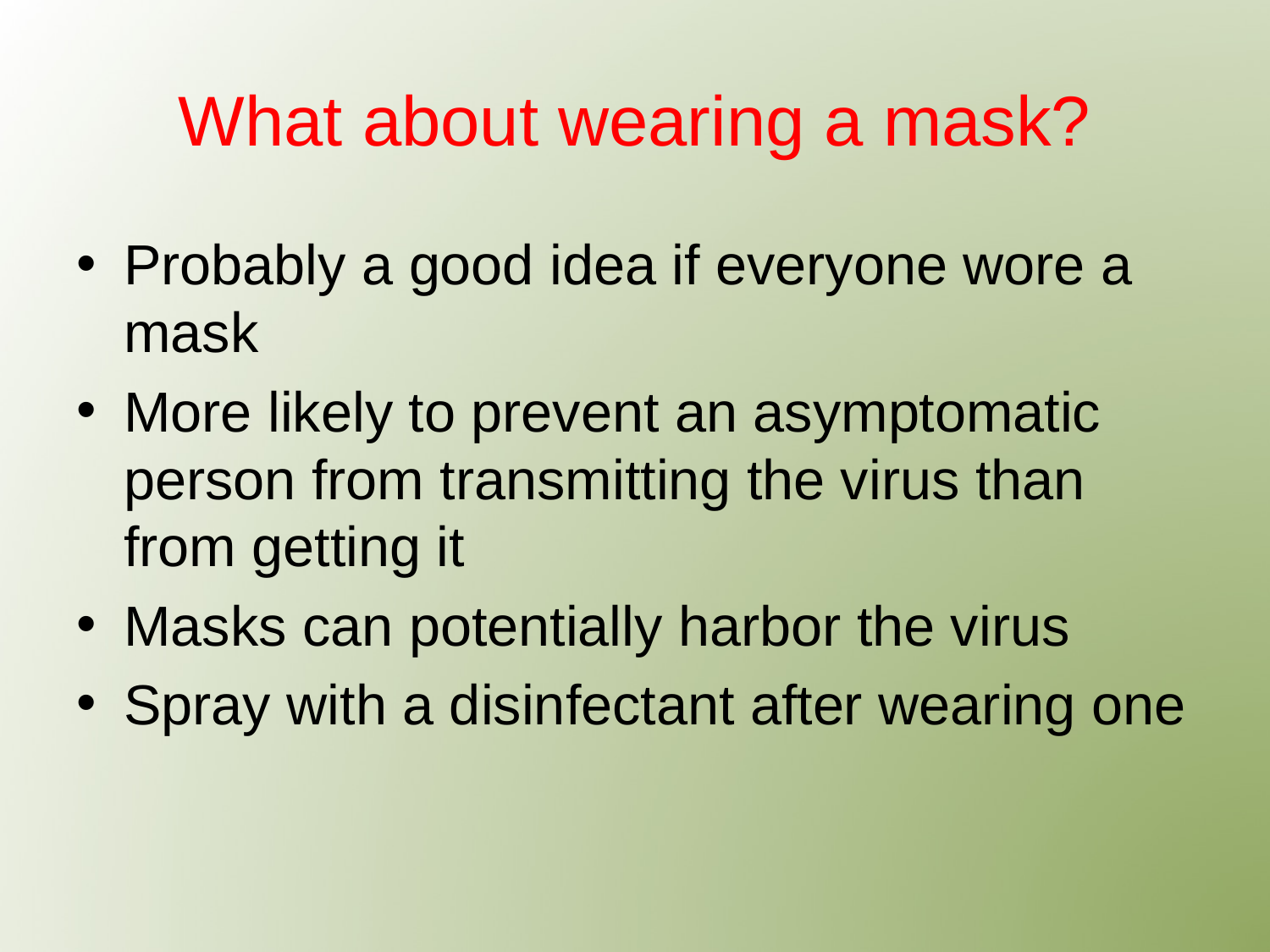

# What about wearing a mask?
Probably a good idea if everyone wore a mask
More likely to prevent an asymptomatic person from transmitting the virus than from getting it
Masks can potentially harbor the virus
Spray with a disinfectant after wearing one